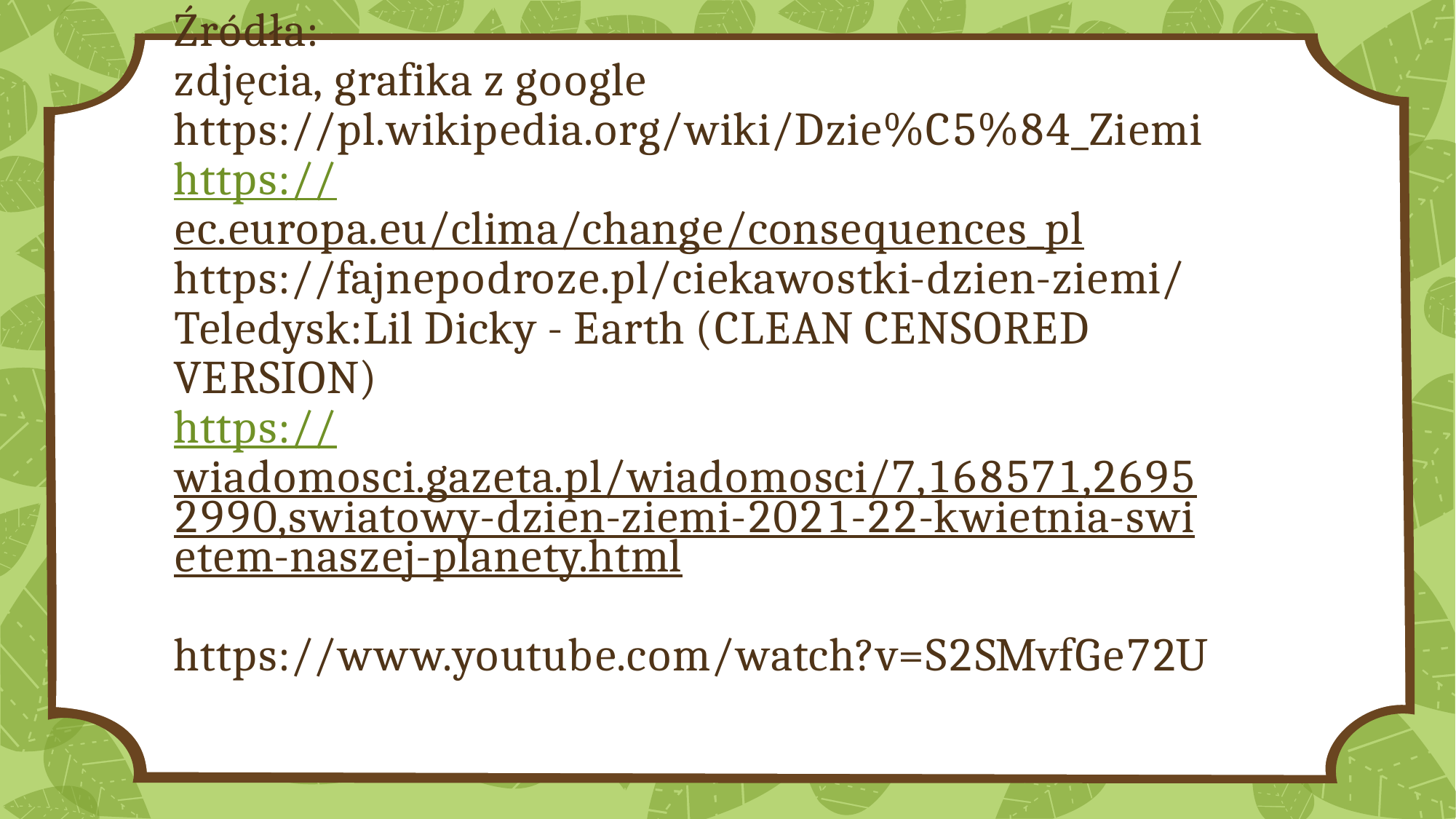

# Źródła: zdjęcia, grafika z google https://pl.wikipedia.org/wiki/Dzie%C5%84_Ziemi https://ec.europa.eu/clima/change/consequences_pl https://fajnepodroze.pl/ciekawostki-dzien-ziemi/ Teledysk:Lil Dicky - Earth (CLEAN CENSORED VERSION) https://wiadomosci.gazeta.pl/wiadomosci/7,168571,26952990,swiatowy-dzien-ziemi-2021-22-kwietnia-swietem-naszej-planety.html https://www.youtube.com/watch?v=S2SMvfGe72U